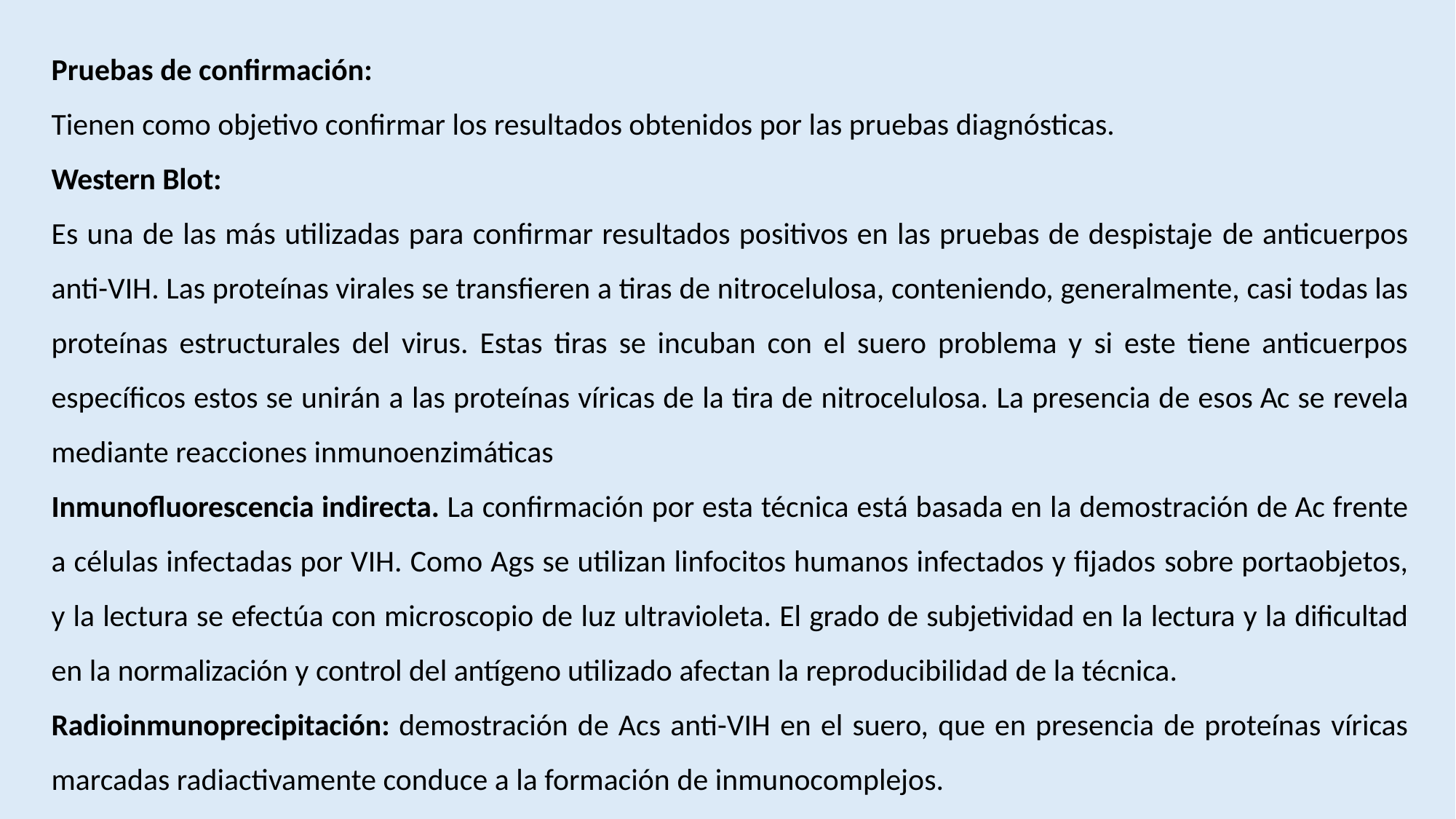

Pruebas de confirmación:
Tienen como objetivo confirmar los resultados obtenidos por las pruebas diagnósticas.
Western Blot:
Es una de las más utilizadas para confirmar resultados positivos en las pruebas de despistaje de anticuerpos anti-VIH. Las proteínas virales se transfieren a tiras de nitrocelulosa, conteniendo, generalmente, casi todas las proteínas estructurales del virus. Estas tiras se incuban con el suero problema y si este tiene anticuerpos específicos estos se unirán a las proteínas víricas de la tira de nitrocelulosa. La presencia de esos Ac se revela mediante reacciones inmunoenzimáticas
Inmunofluorescencia indirecta. La confirmación por esta técnica está basada en la demostración de Ac frente a células infectadas por VIH. Como Ags se utilizan linfocitos humanos infectados y fijados sobre portaobjetos, y la lectura se efectúa con microscopio de luz ultravioleta. El grado de subjetividad en la lectura y la dificultad en la normalización y control del antígeno utilizado afectan la reproducibilidad de la técnica.
Radioinmunoprecipitación: demostración de Acs anti-VIH en el suero, que en presencia de proteínas víricas marcadas radiactivamente conduce a la formación de inmunocomplejos.